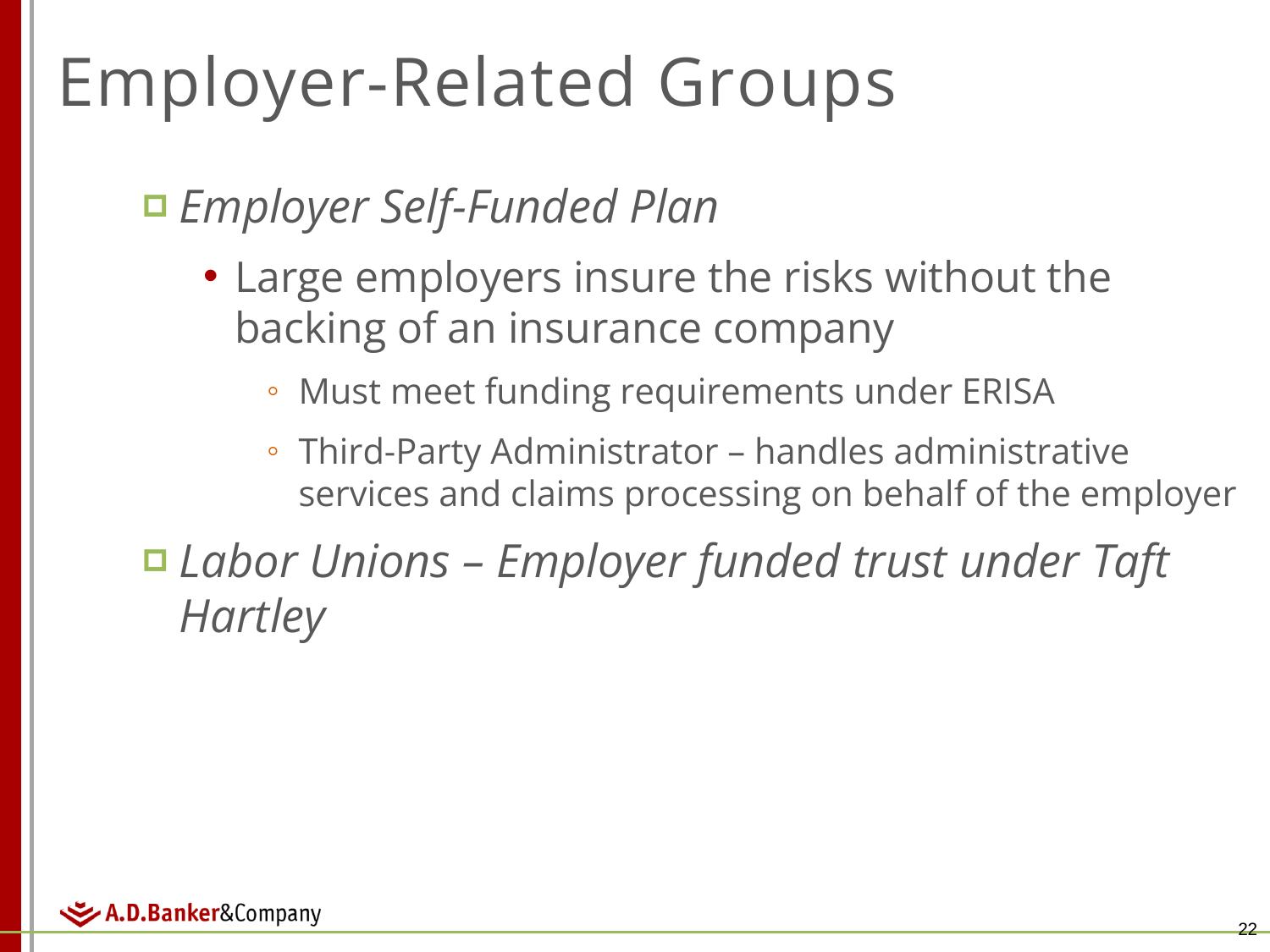

# Employer-Related Groups
Employer Self-Funded Plan
Large employers insure the risks without the backing of an insurance company
Must meet funding requirements under ERISA
Third-Party Administrator – handles administrative services and claims processing on behalf of the employer
Labor Unions – Employer funded trust under Taft Hartley
22